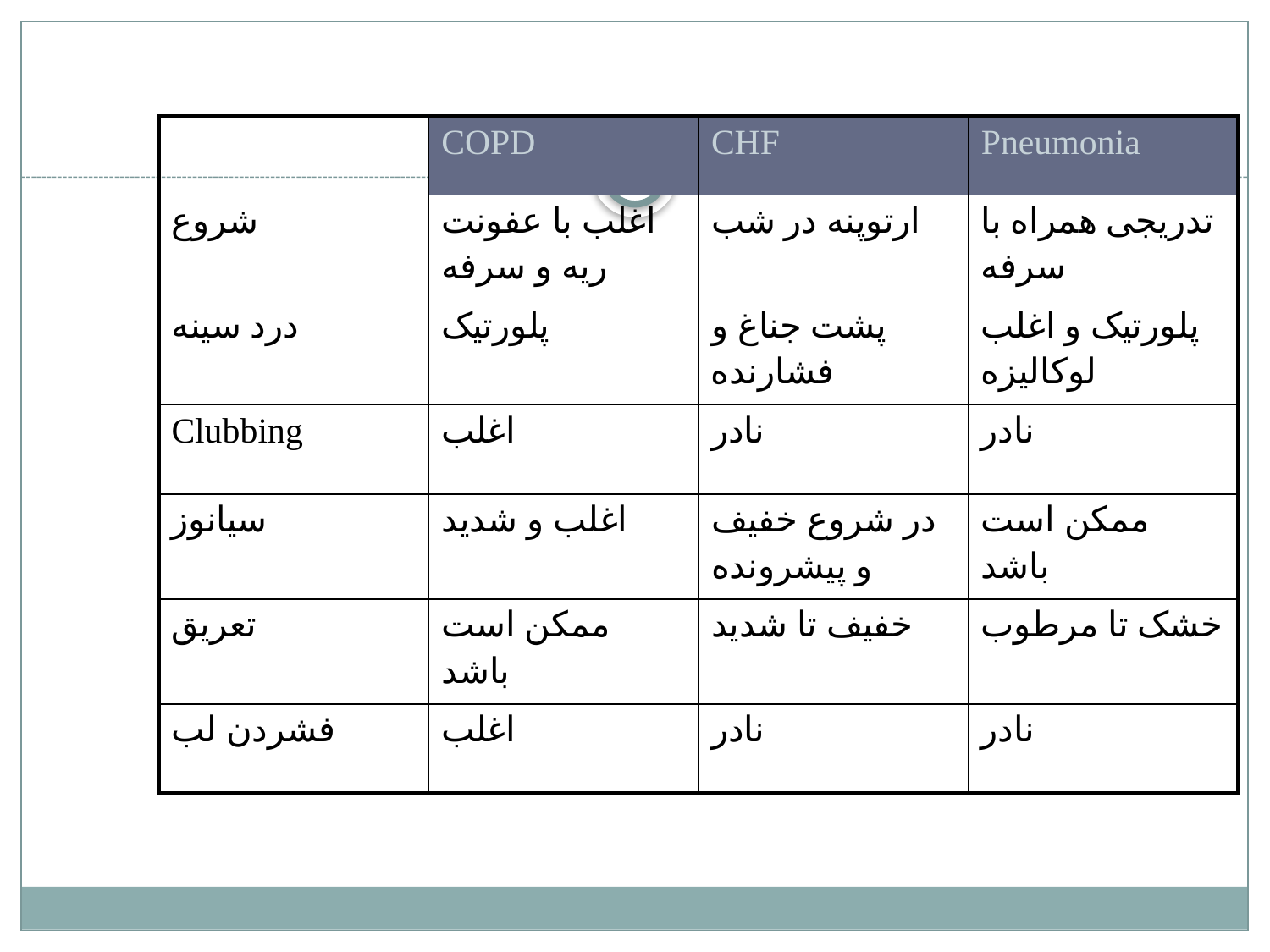

|  | COPD | CHF | Pneumonia |
| --- | --- | --- | --- |
| شروع | اغلب با عفونت ریه و سرفه | ارتوپنه در شب | تدریجی همراه با سرفه |
| درد سینه | پلورتیک | پشت جناغ و فشارنده | پلورتیک و اغلب لوکالیزه |
| Clubbing | اغلب | نادر | نادر |
| سیانوز | اغلب و شدید | در شروع خفیف و پیشرونده | ممکن است باشد |
| تعریق | ممکن است باشد | خفیف تا شدید | خشک تا مرطوب |
| فشردن لب | اغلب | نادر | نادر |